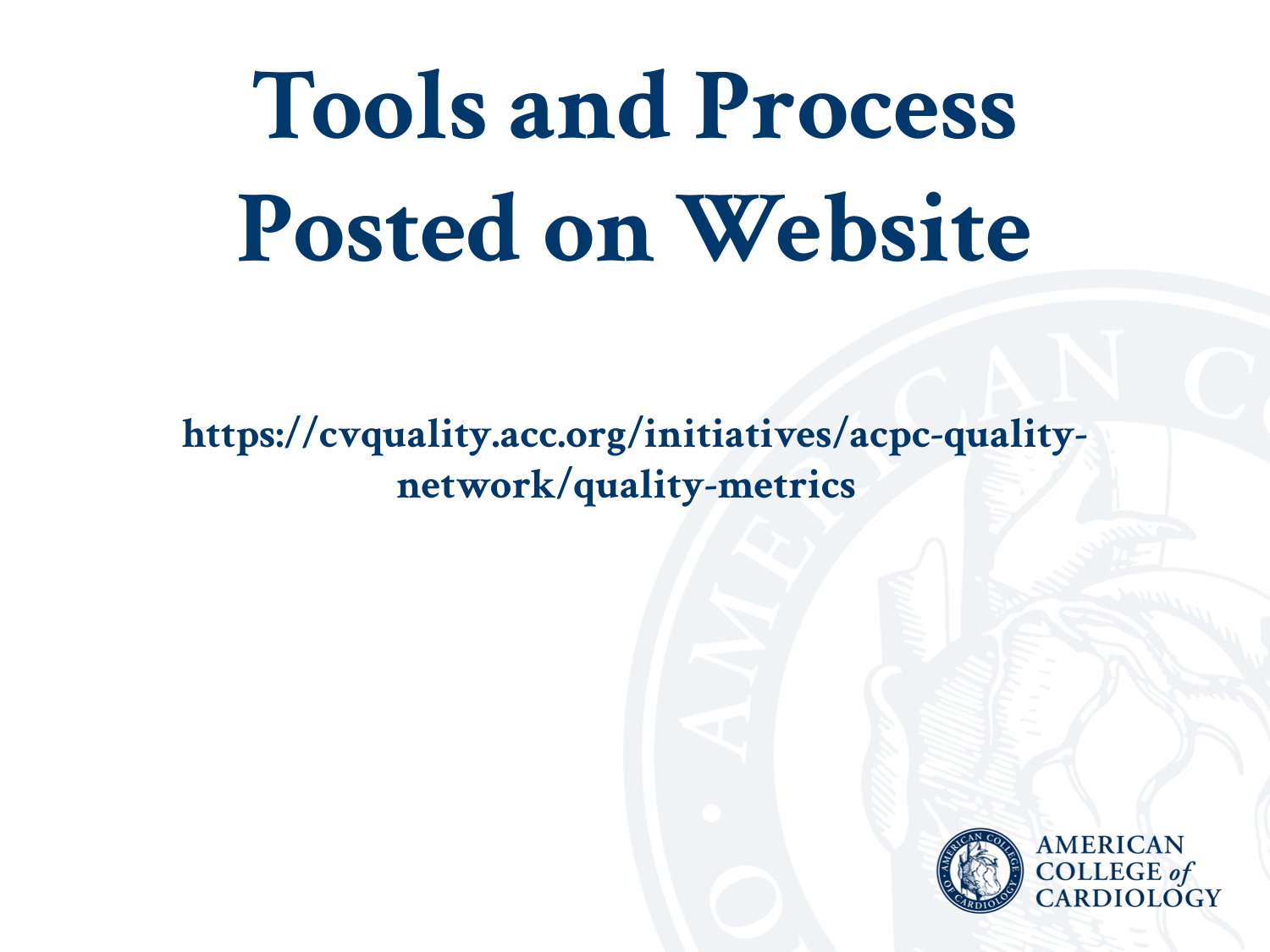

# Tools and Process Posted on Website https://cvquality.acc.org/initiatives/acpc-quality-network/quality-metrics